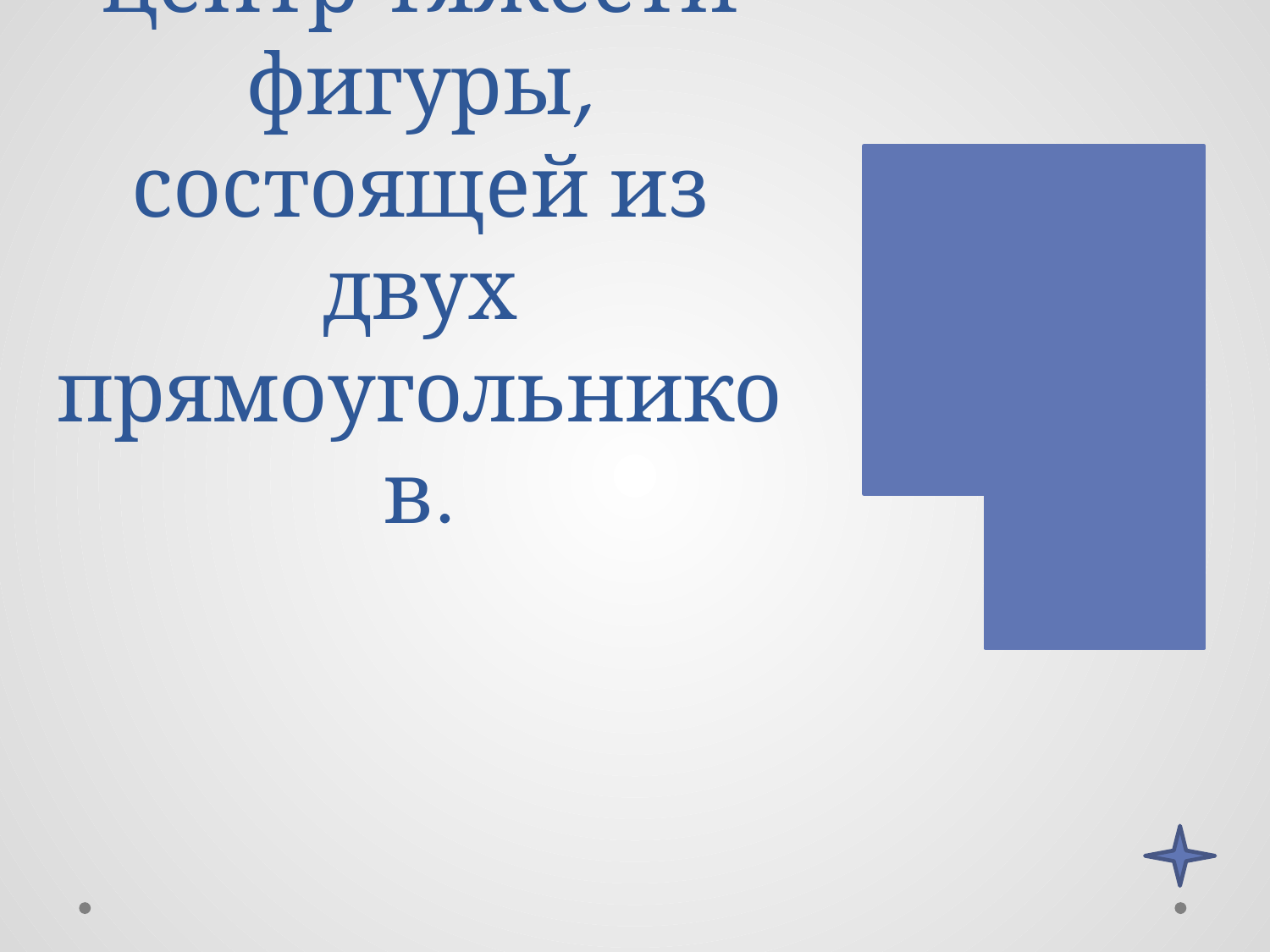

# Определите центр тяжести фигуры, состоящей из двух прямоугольников.